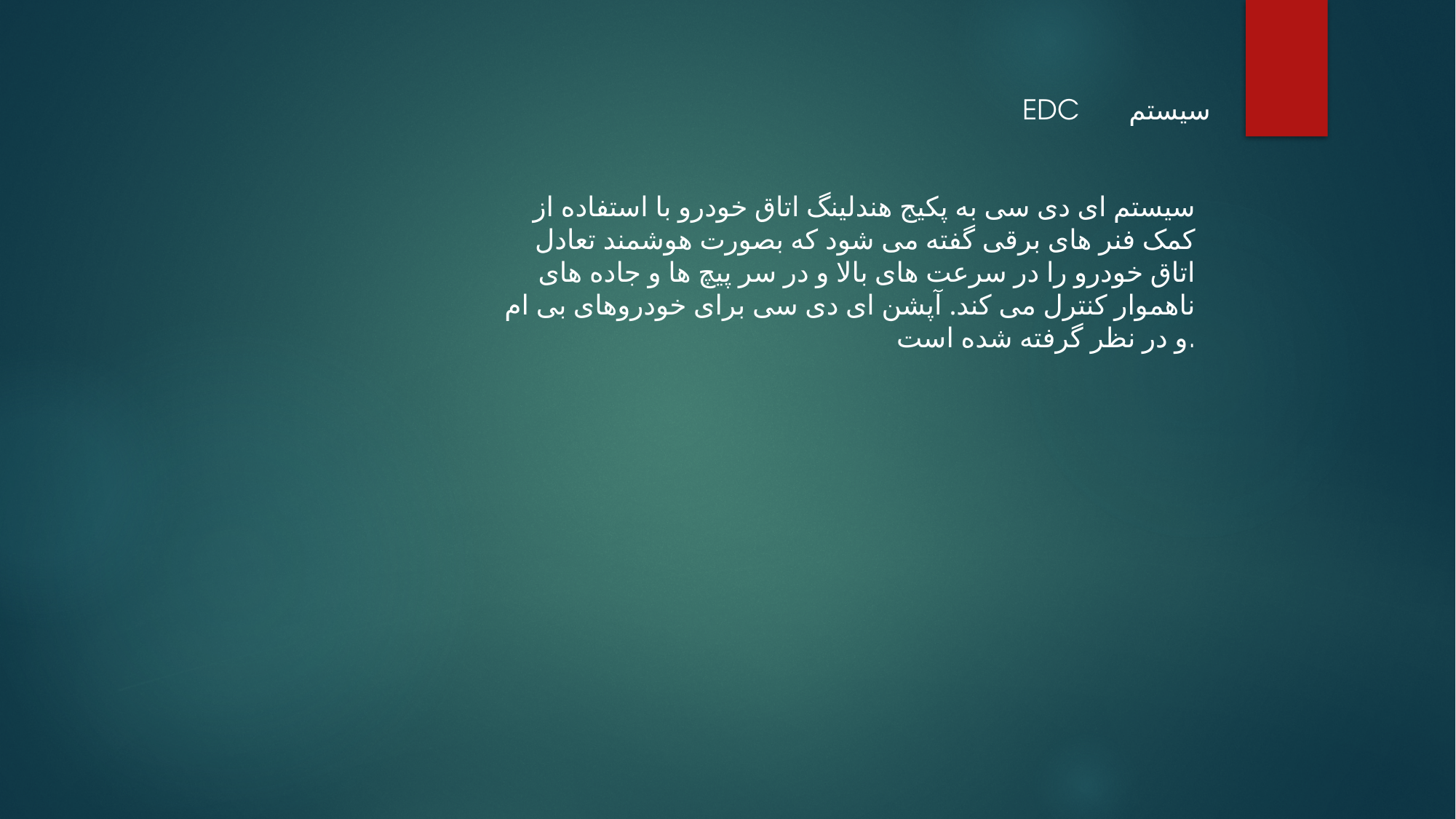

EDC
سیستم
سیستم ای دی سی به پکیج هندلینگ اتاق خودرو با استفاده از کمک فنر های برقی گفته می شود که بصورت هوشمند تعادل اتاق خودرو را در سرعت های بالا و در سر پیچ ها و جاده های ناهموار کنترل می کند. آپشن ای دی سی برای خودروهای بی ام و در نظر گرفته شده است.